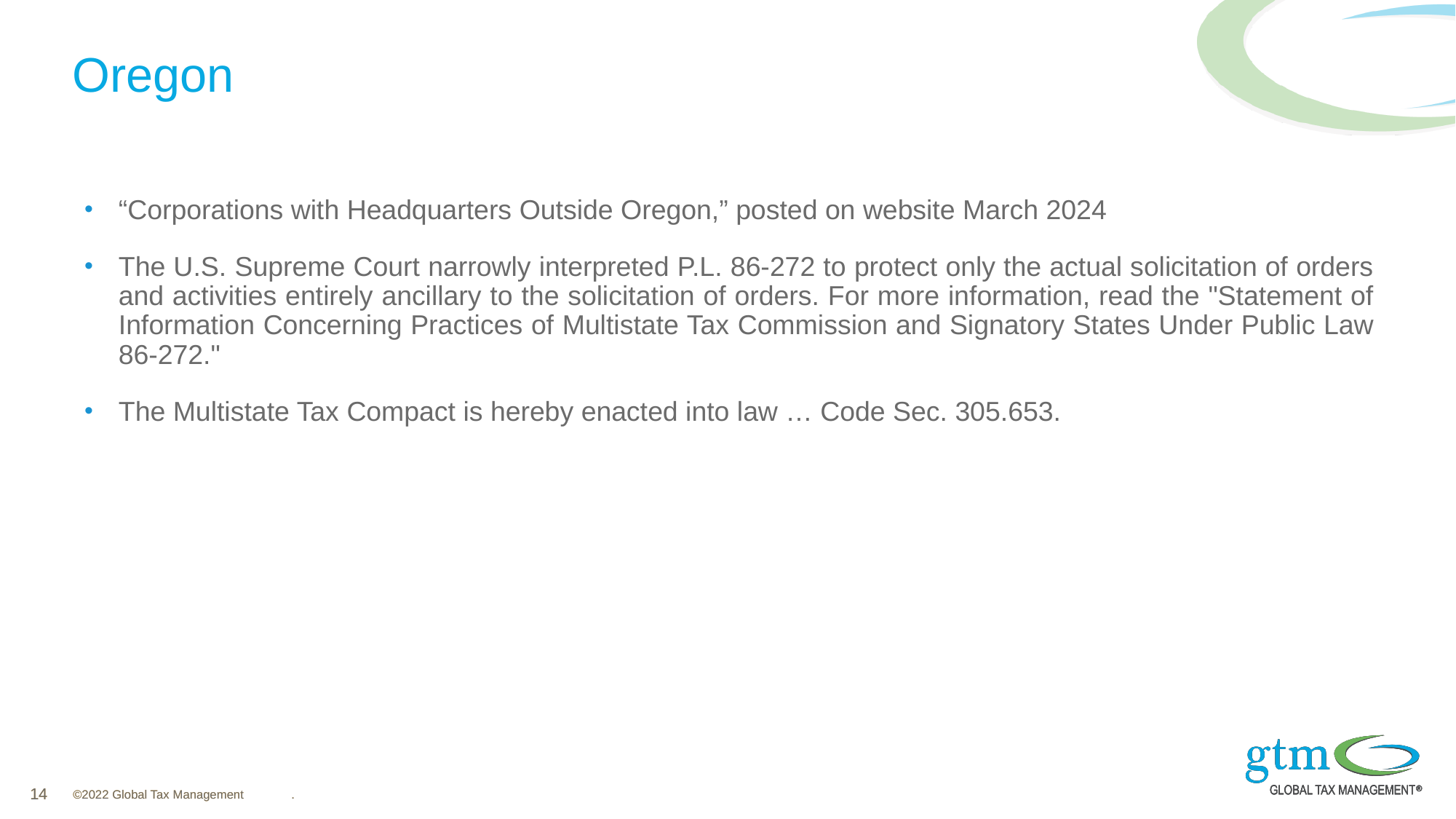

# Oregon

“Corporations with Headquarters Outside Oregon,” posted on website March 2024
The U.S. Supreme Court narrowly interpreted P.L. 86-272 to protect only the actual solicitation of orders and activities entirely ancillary to the solicitation of orders. For more information, read the "Statement of Information Concerning Practices of Multistate Tax Commission and Signatory States Under Public Law 86-272."
The Multistate Tax Compact is hereby enacted into law … Code Sec. 305.653.